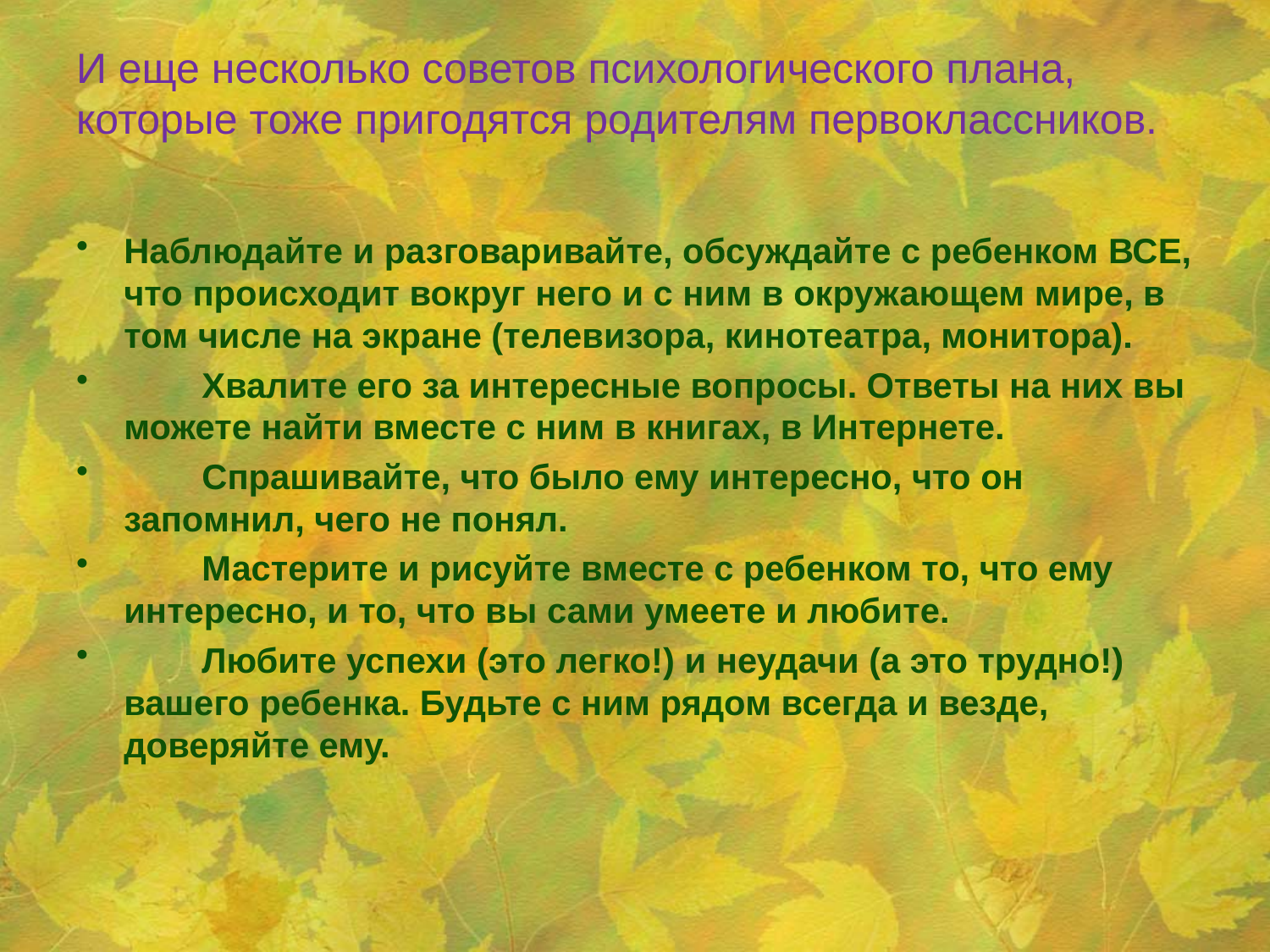

# И еще несколько советов психологического плана, которые тоже пригодятся родителям первоклассников.
Наблюдайте и разговаривайте, обсуждайте с ребенком ВСЕ, что происходит вокруг него и с ним в окружающем мире, в том числе на экране (телевизора, кинотеатра, монитора).
        Хвалите его за интересные вопросы. Ответы на них вы можете найти вместе с ним в книгах, в Интернете.
        Спрашивайте, что было ему интересно, что он запомнил, чего не понял.
        Мастерите и рисуйте вместе с ребенком то, что ему интересно, и то, что вы сами умеете и любите.
        Любите успехи (это легко!) и неудачи (а это трудно!) вашего ребенка. Будьте с ним рядом всегда и везде, доверяйте ему.